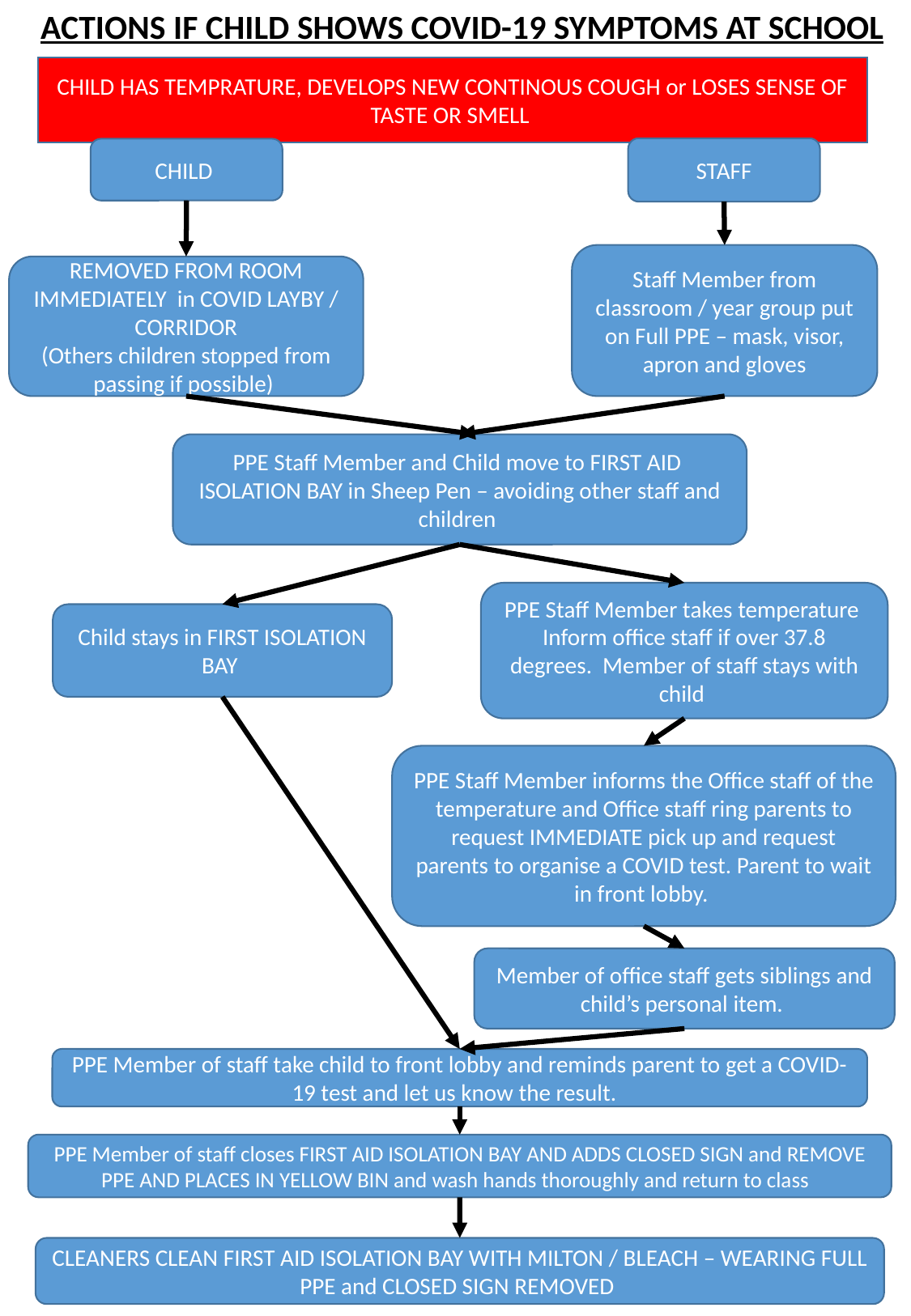

ACTIONS IF CHILD SHOWS COVID-19 SYMPTOMS AT SCHOOL
CHILD HAS TEMPRATURE, DEVELOPS NEW CONTINOUS COUGH or LOSES SENSE OF TASTE OR SMELL
STAFF
CHILD
Staff Member from classroom / year group put on Full PPE – mask, visor, apron and gloves
REMOVED FROM ROOM IMMEDIATELY  in COVID LAYBY / CORRIDOR
(Others children stopped from passing if possible)
PPE Staff Member and Child move to FIRST AID  ISOLATION BAY in Sheep Pen – avoiding other staff and children
PPE Staff Member takes temperature
Inform office staff if over 37.8 degrees.  Member of staff stays with child
Child stays in FIRST ISOLATION BAY
PPE Staff Member informs the Office staff of the temperature and Office staff ring parents to request IMMEDIATE pick up and request parents to organise a COVID test. Parent to wait in front lobby.
Member of office staff gets siblings and child’s personal item.
PPE Member of staff take child to front lobby and reminds parent to get a COVID-19 test and let us know the result.
PPE Member of staff closes FIRST AID ISOLATION BAY AND ADDS CLOSED SIGN and REMOVE PPE AND PLACES IN YELLOW BIN and wash hands thoroughly and return to class
CLEANERS CLEAN FIRST AID ISOLATION BAY WITH MILTON / BLEACH – WEARING FULL PPE and CLOSED SIGN REMOVED